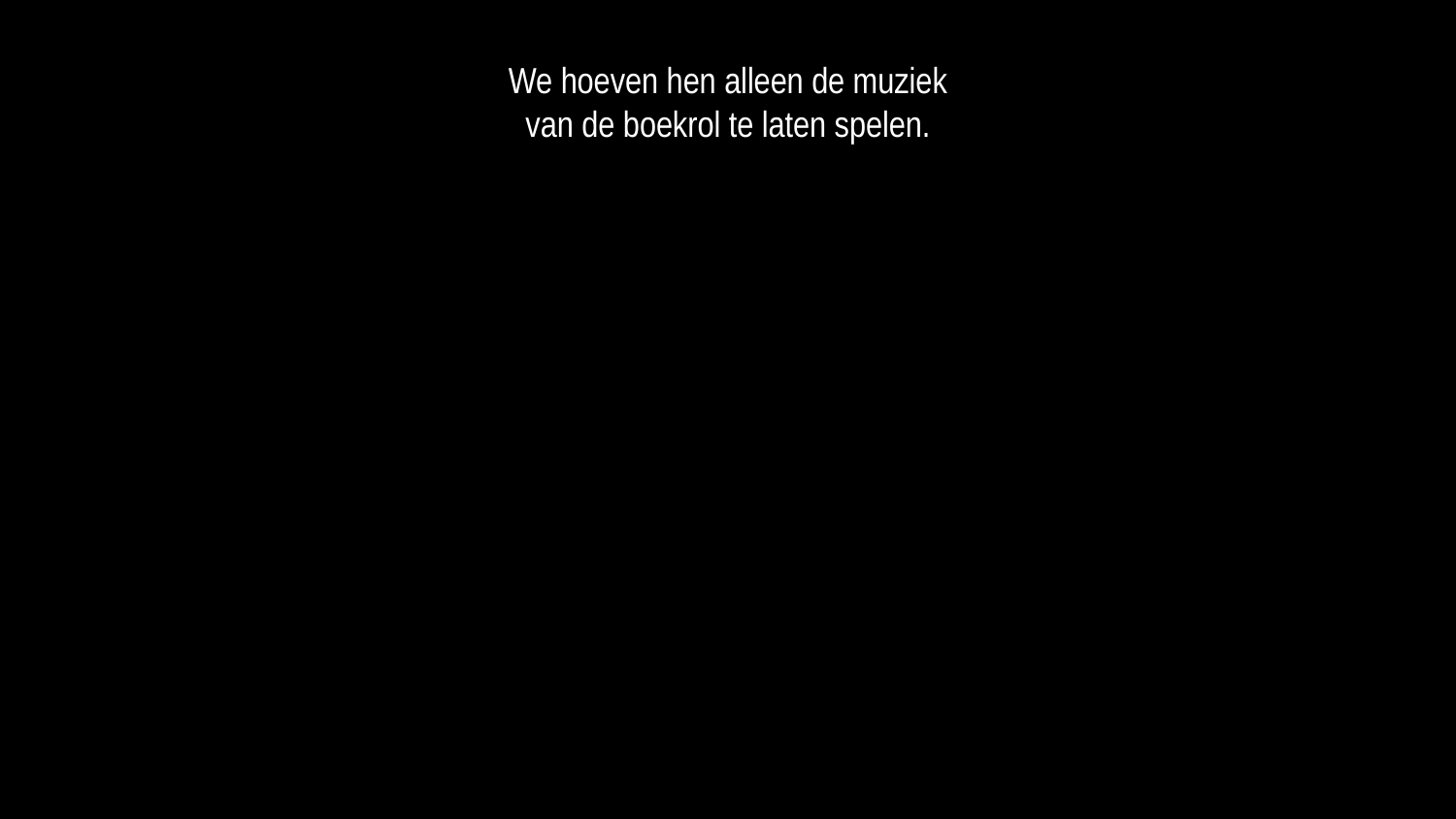

We hoeven hen alleen de muziek
van de boekrol te laten spelen.